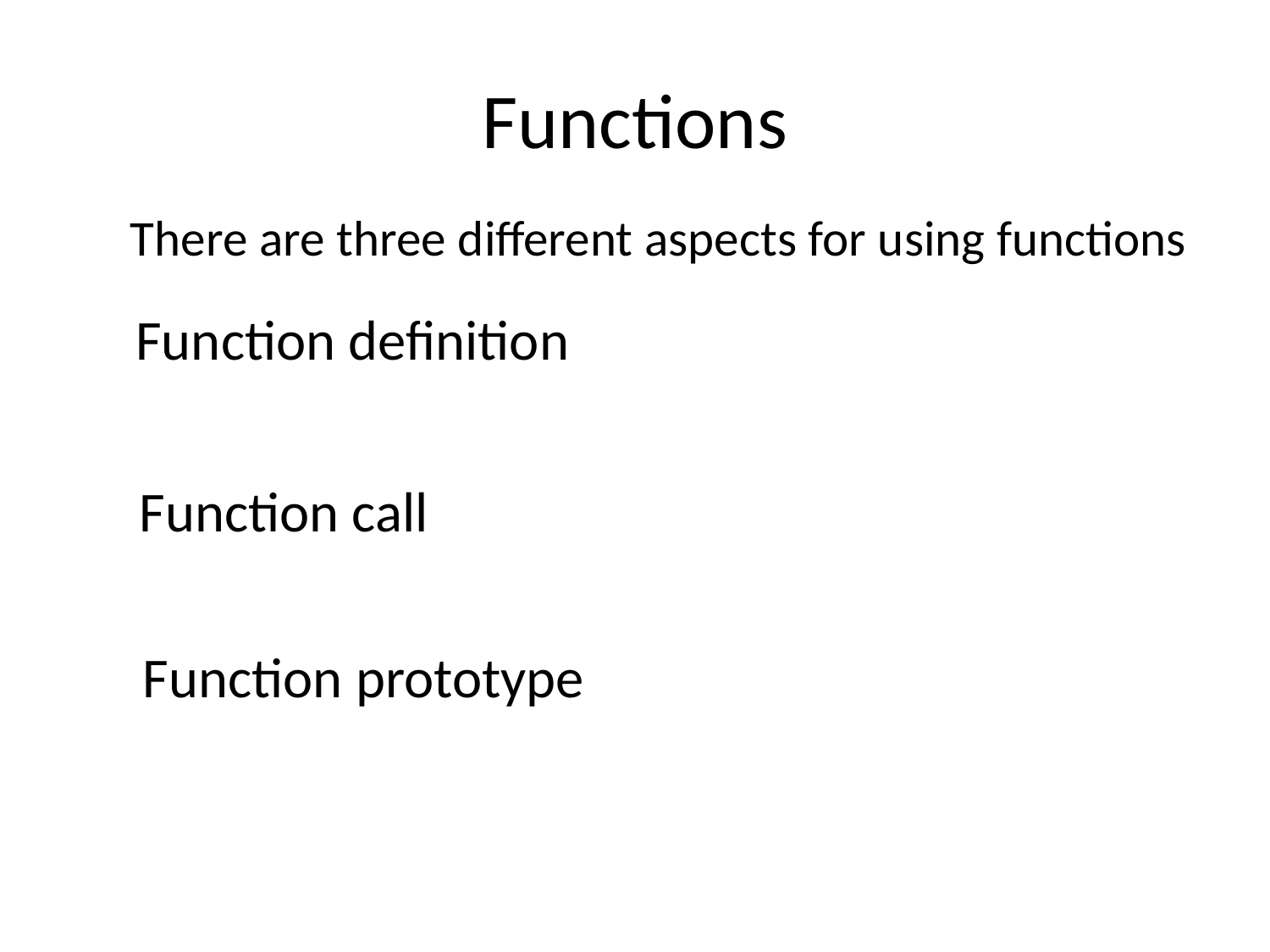

# Functions
There are three different aspects for using functions
Function definition
Function call
Function prototype